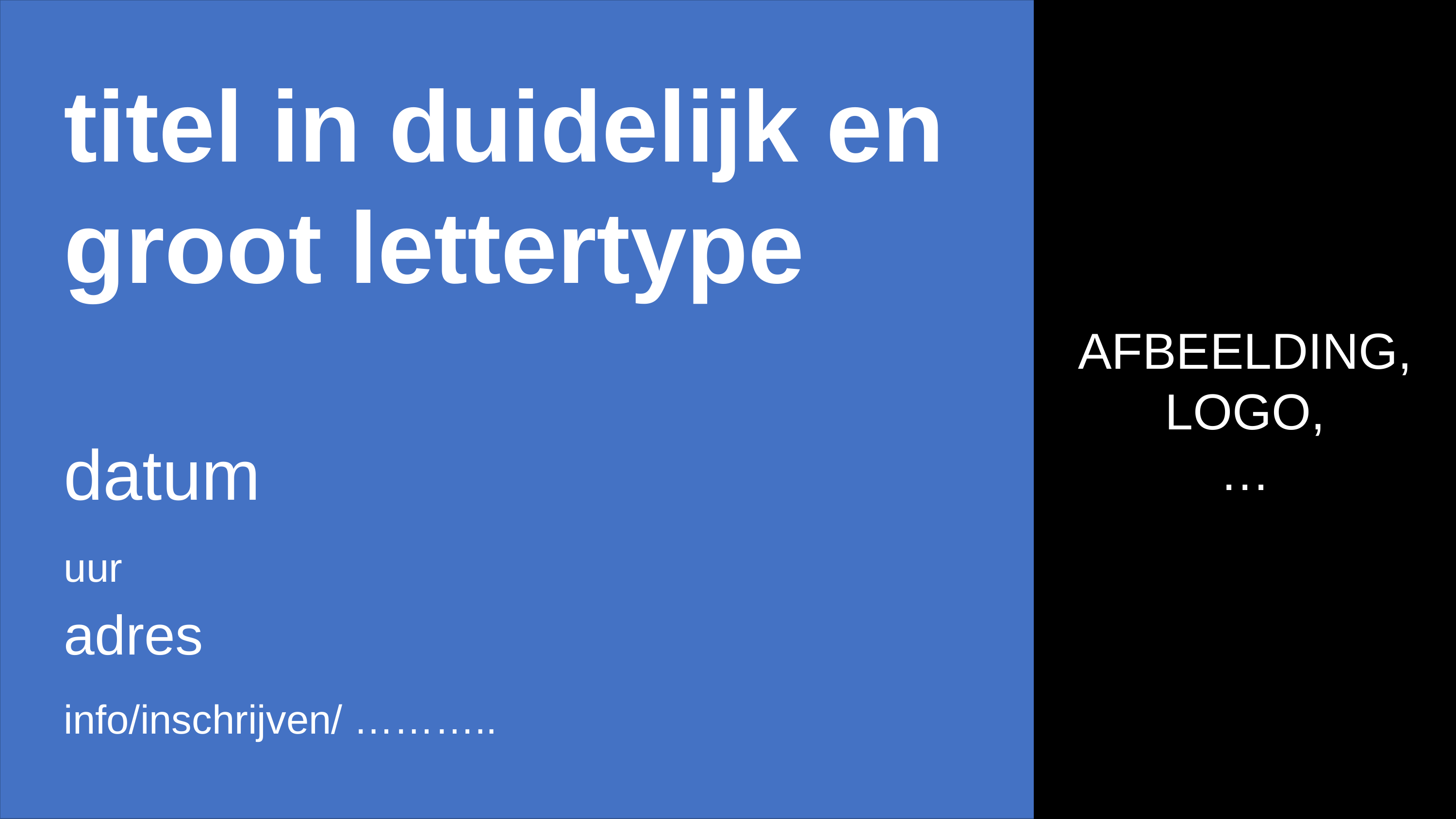

AFBEELDING,
LOGO,
…
titel in duidelijk en groot lettertype
datum
uur
adres
info/inschrijven/ ………..